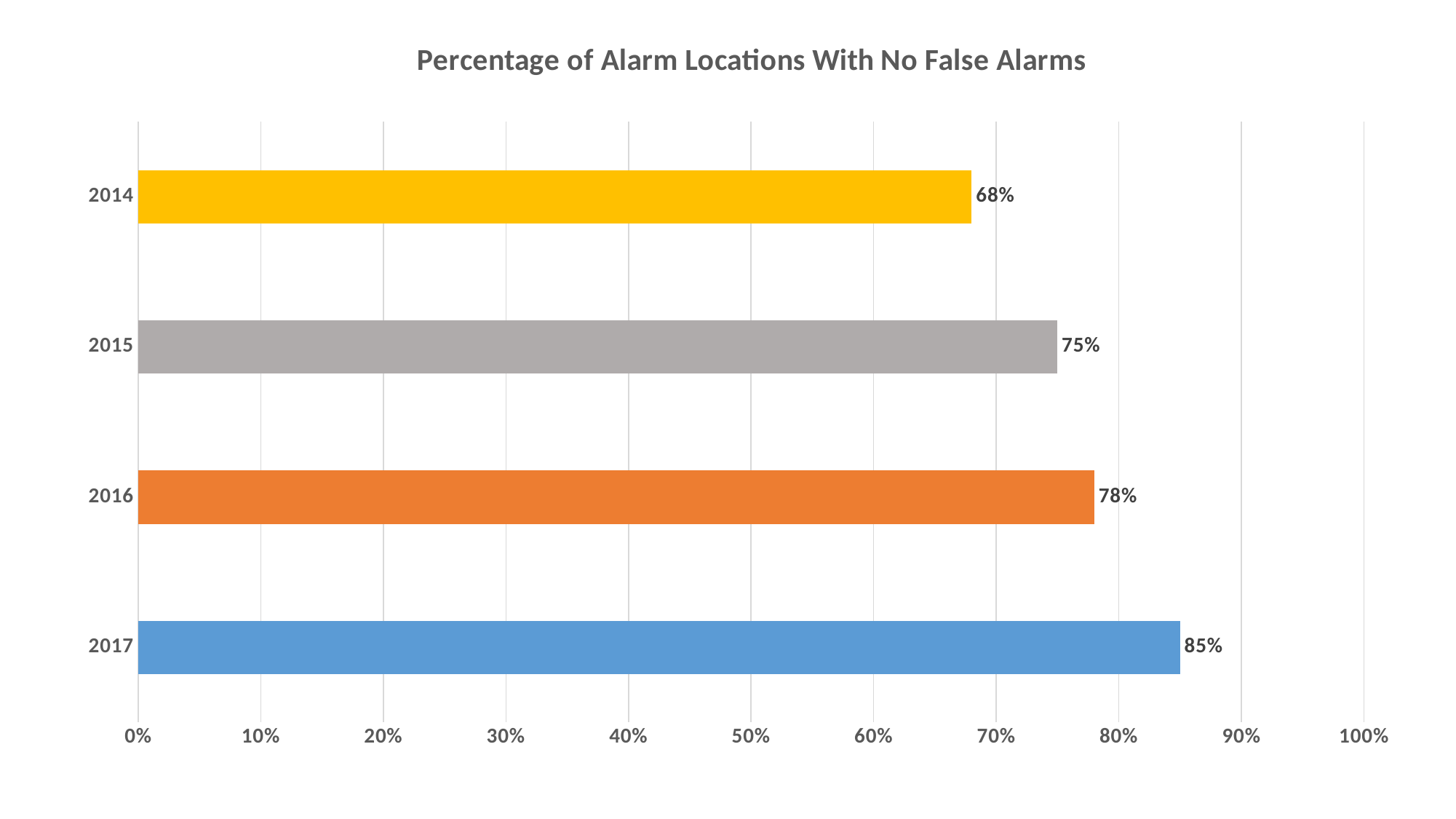

### Chart: Percentage of Alarm Locations With No False Alarms

| Category | Percentage of Alarm Locations With No False Alarms |
|---|---|
| 2017 | 0.85 |
| 2016 | 0.78 |
| 2015 | 0.75 |
| 2014 | 0.68 |